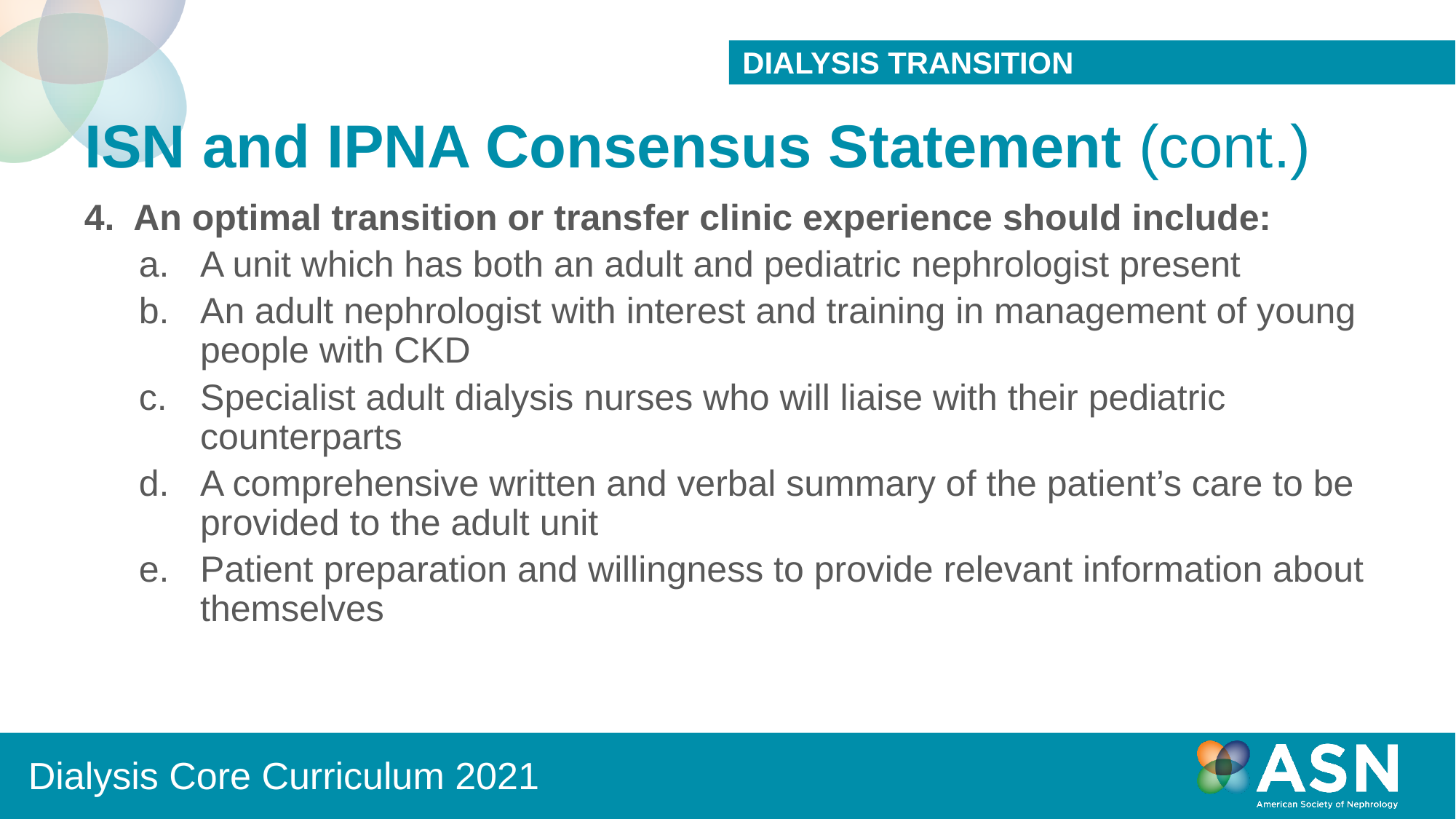

Dialysis transition
# ISN and IPNA Consensus Statement (cont.)
4.  An optimal transition or transfer clinic experience should include:
A unit which has both an adult and pediatric nephrologist present
An adult nephrologist with interest and training in management of young people with CKD
Specialist adult dialysis nurses who will liaise with their pediatric counterparts
A comprehensive written and verbal summary of the patient’s care to be provided to the adult unit
Patient preparation and willingness to provide relevant information about themselves
Dialysis Core Curriculum 2021